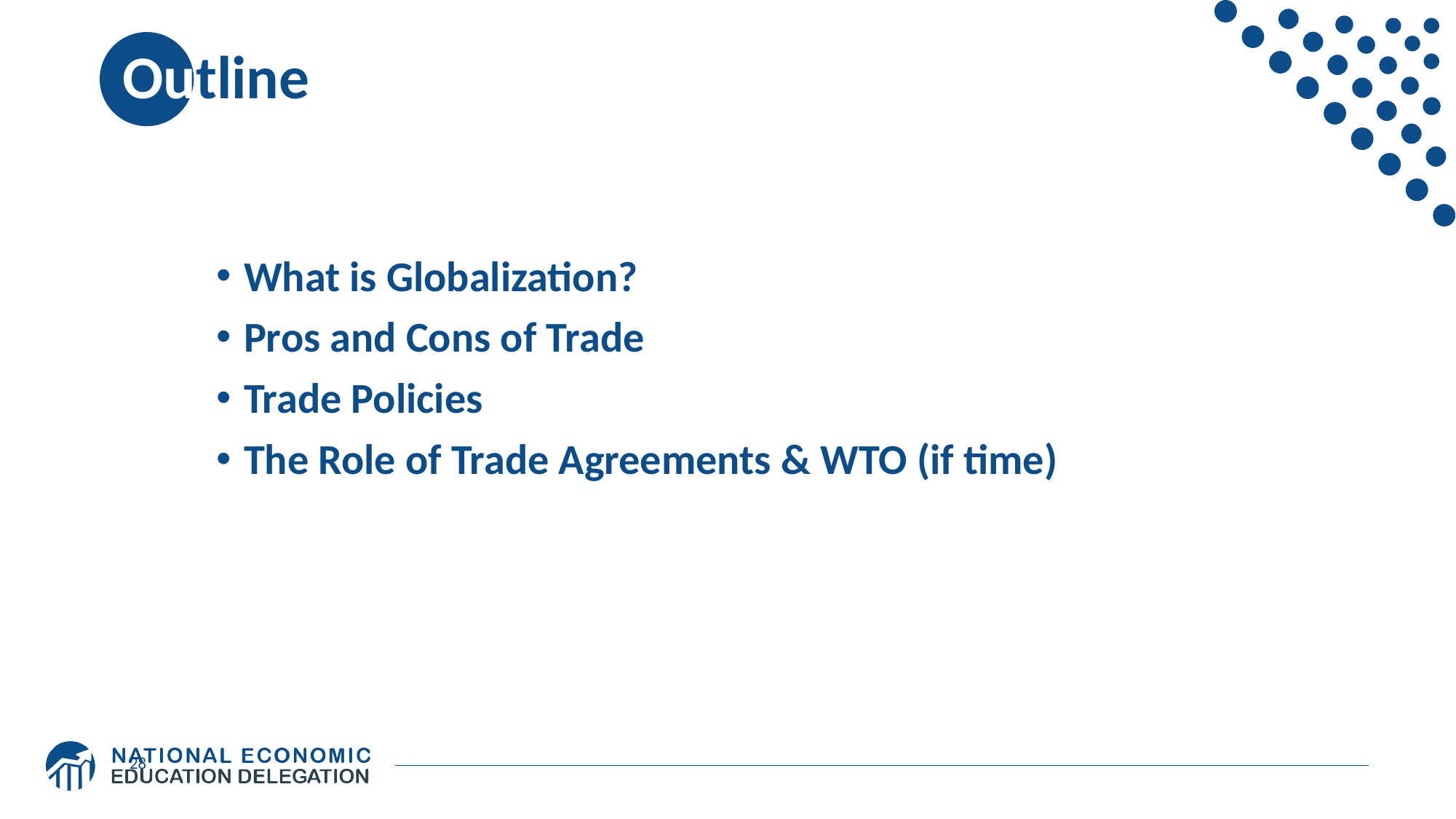

# Outline
What is Globalization?
Pros and Cons of Trade
Trade Policies
The Role of Trade Agreements & WTO (if time)
28